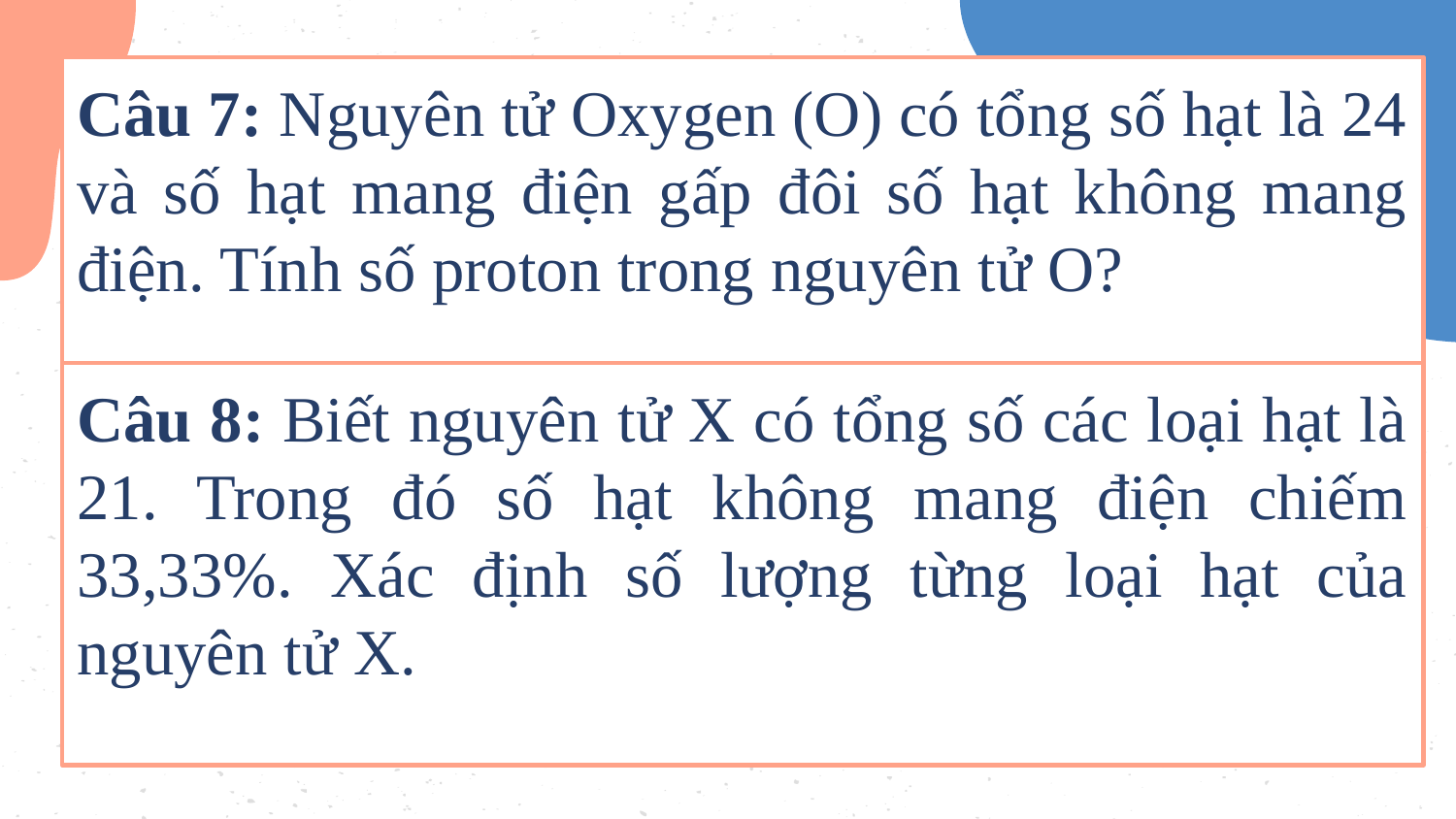

# Câu 7: Nguyên tử Oxygen (O) có tổng số hạt là 24 và số hạt mang điện gấp đôi số hạt không mang điện. Tính số proton trong nguyên tử O?
Câu 8: Biết nguyên tử X có tổng số các loại hạt là 21. Trong đó số hạt không mang điện chiếm 33,33%. Xác định số lượng từng loại hạt của nguyên tử X.